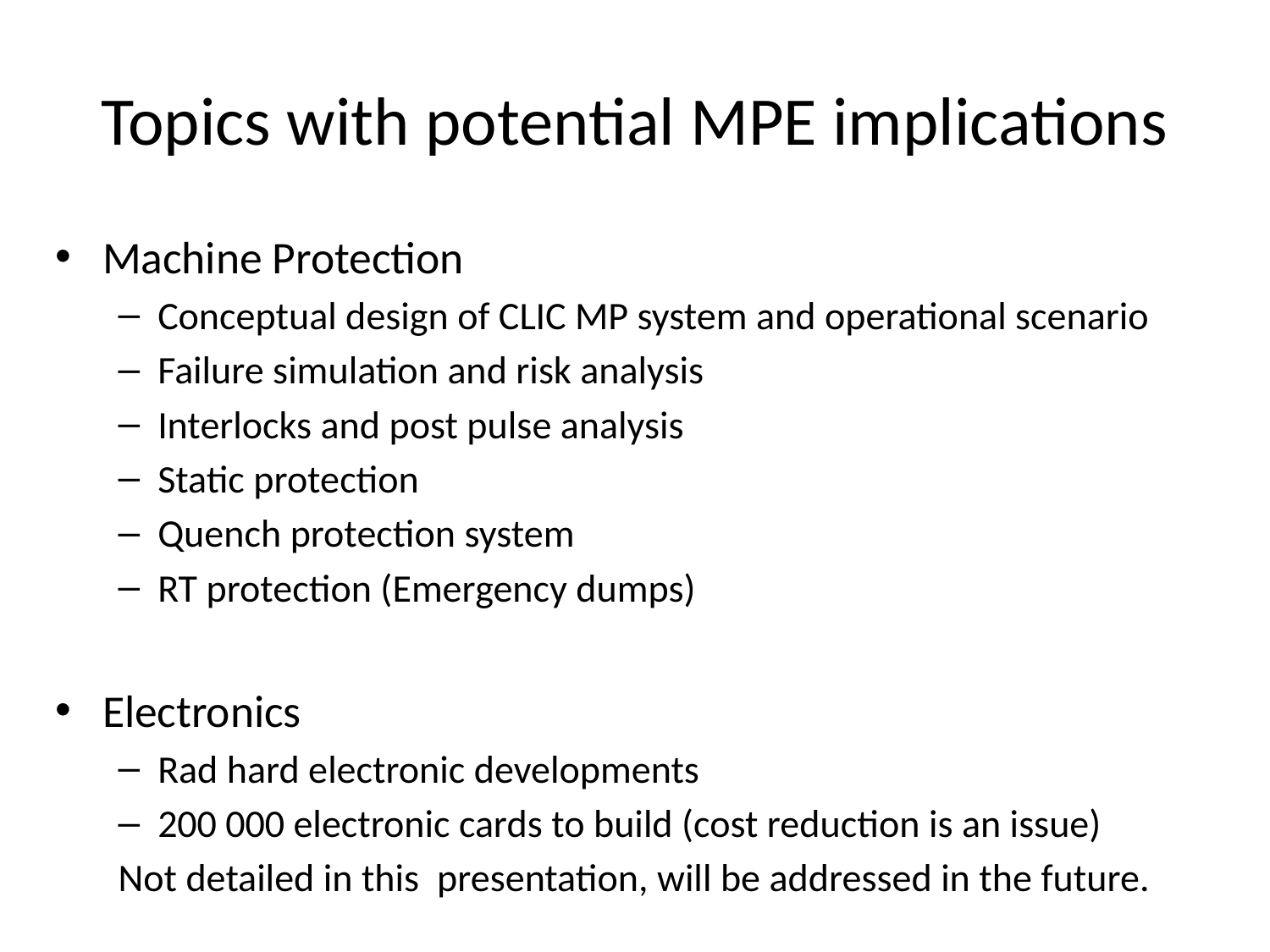

# Topics with potential MPE implications
Machine Protection
Conceptual design of CLIC MP system and operational scenario
Failure simulation and risk analysis
Interlocks and post pulse analysis
Static protection
Quench protection system
RT protection (Emergency dumps)

Electronics
Rad hard electronic developments
200 000 electronic cards to build (cost reduction is an issue)
Not detailed in this  presentation, will be addressed in the future.